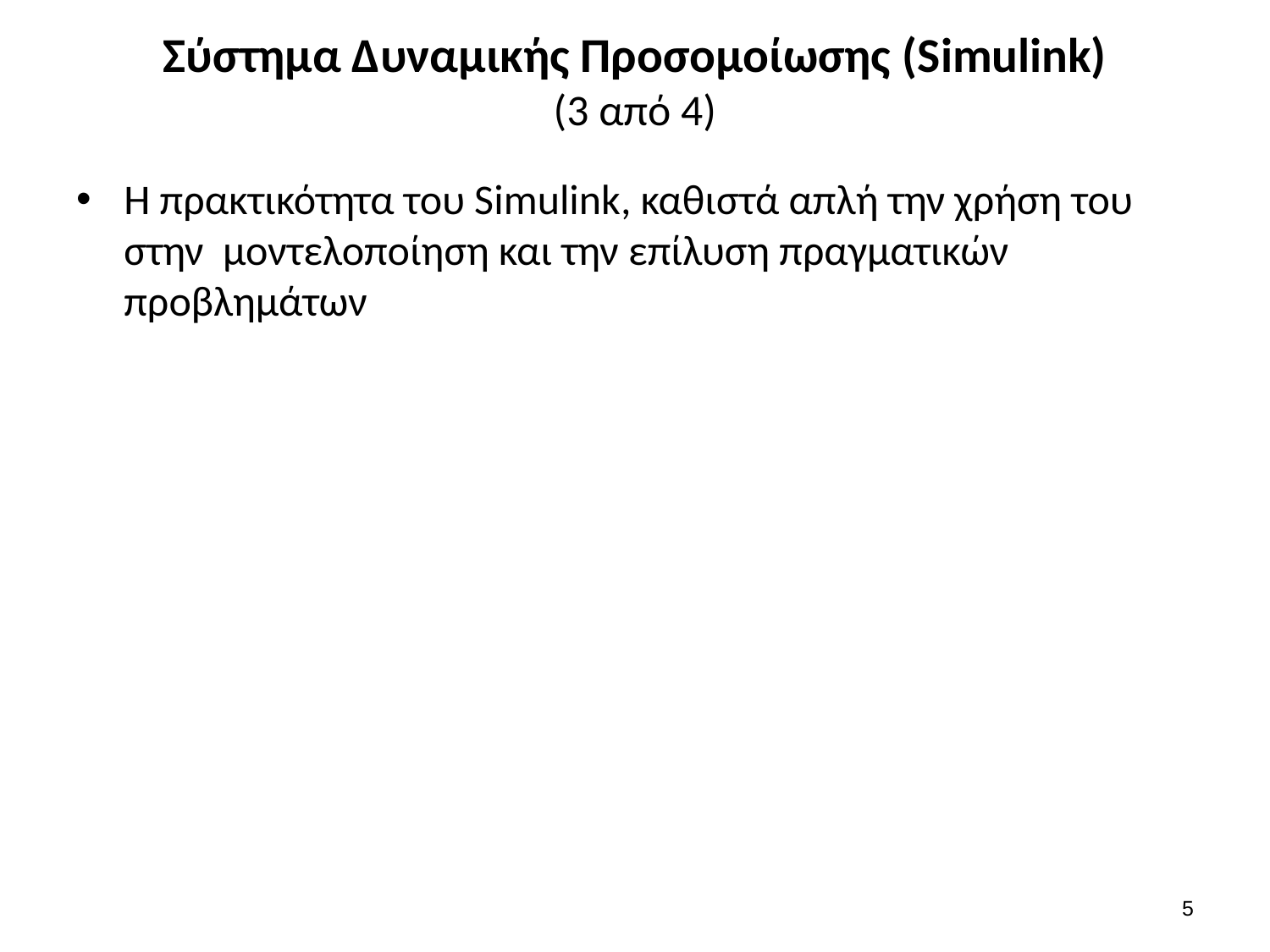

# Σύστημα Δυναμικής Προσομοίωσης (Simulink) (3 από 4)
Η πρακτικότητα του Simulink, καθιστά απλή την χρήση του στην  μοντελοποίηση και την επίλυση πραγματικών προβλημάτων
5